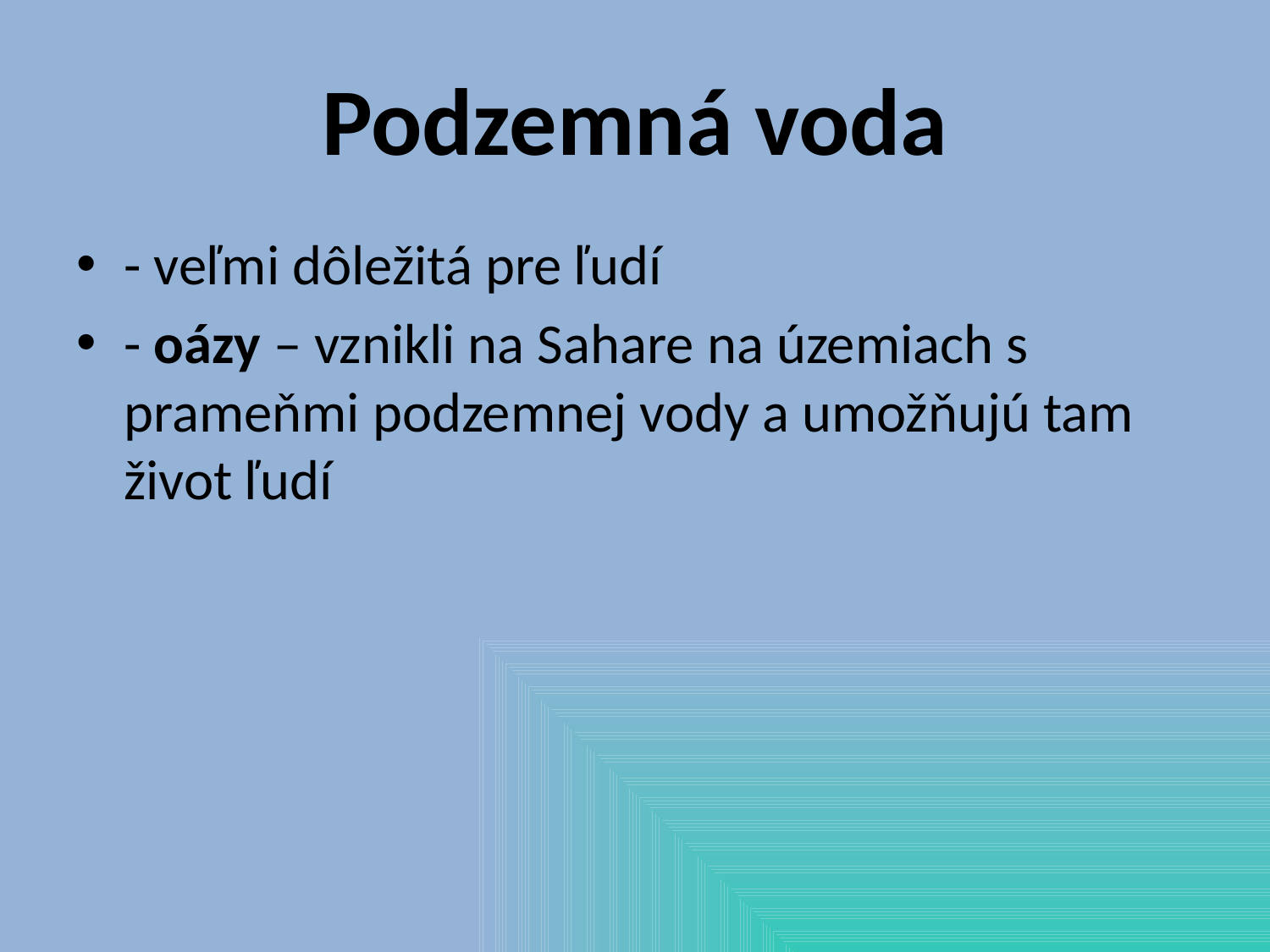

# Podzemná voda
- veľmi dôležitá pre ľudí
- oázy – vznikli na Sahare na územiach s prameňmi podzemnej vody a umožňujú tam život ľudí